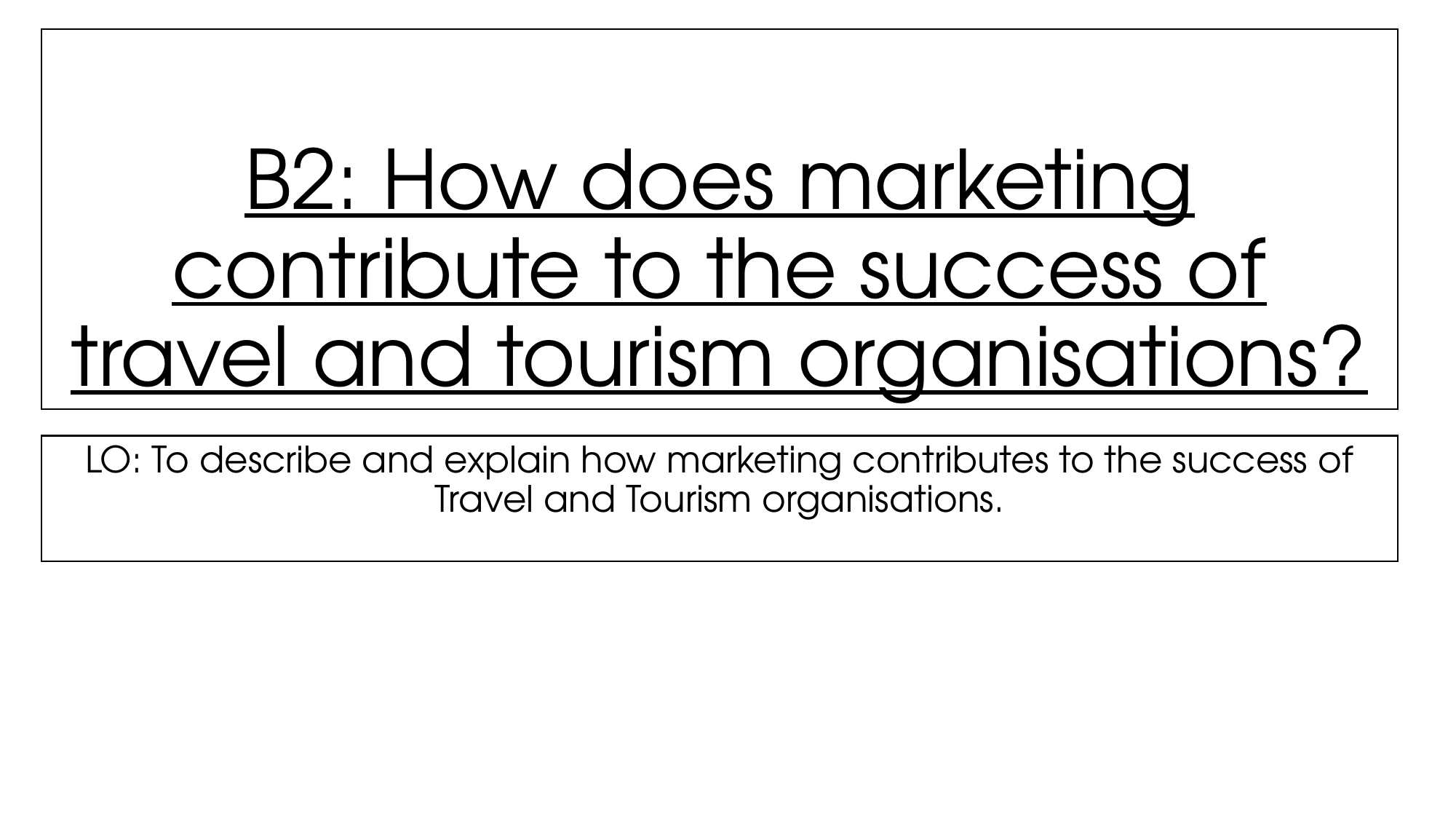

# B2: How does marketing contribute to the success of travel and tourism organisations?
LO: To describe and explain how marketing contributes to the success of Travel and Tourism organisations.